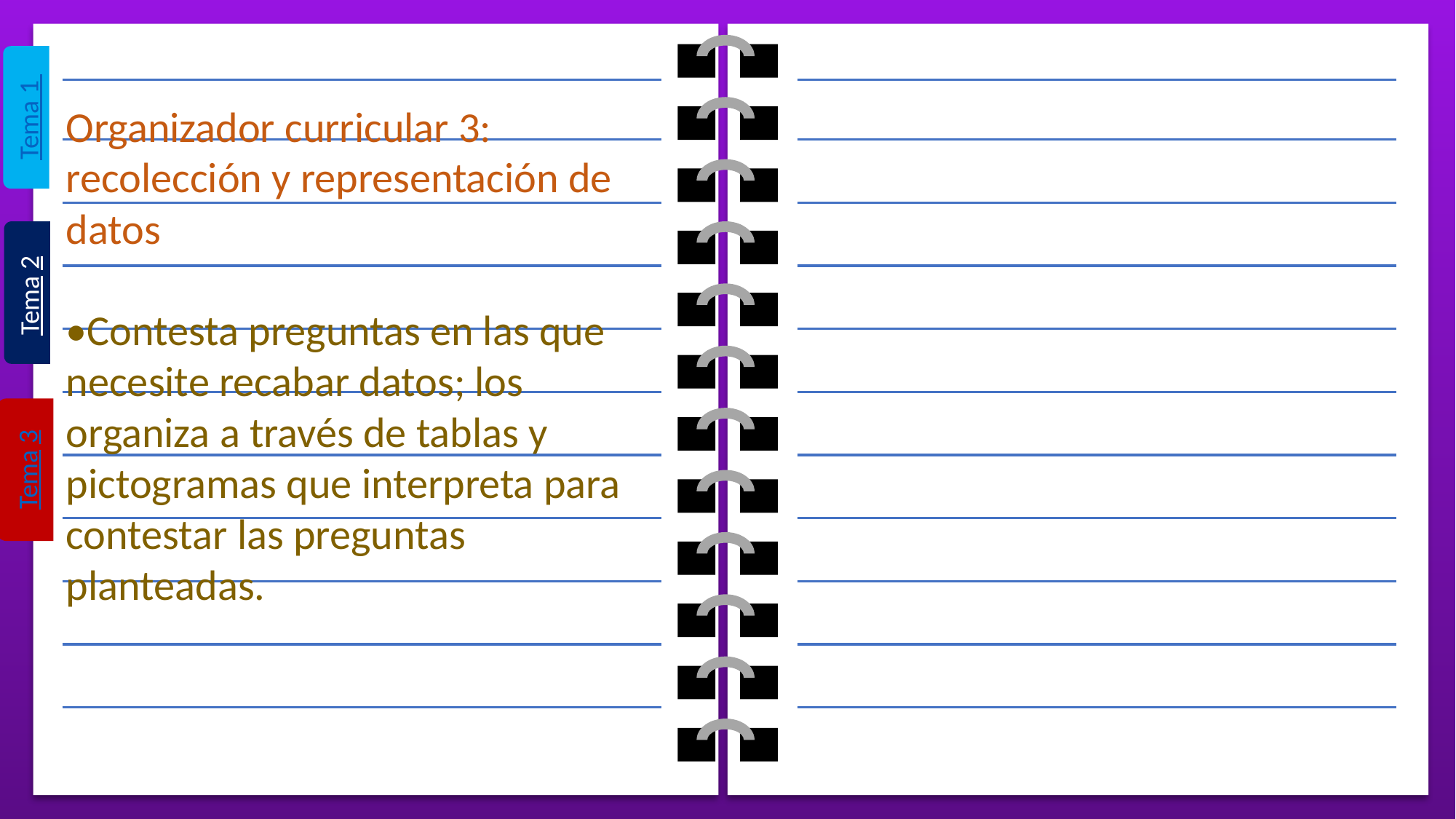

Organizador curricular 3: recolección y representación de datos

•Contesta preguntas en las que necesite recabar datos; los organiza a través de tablas y pictogramas que interpreta para contestar las preguntas planteadas.
Tema 1

Tema 2

Tema 3